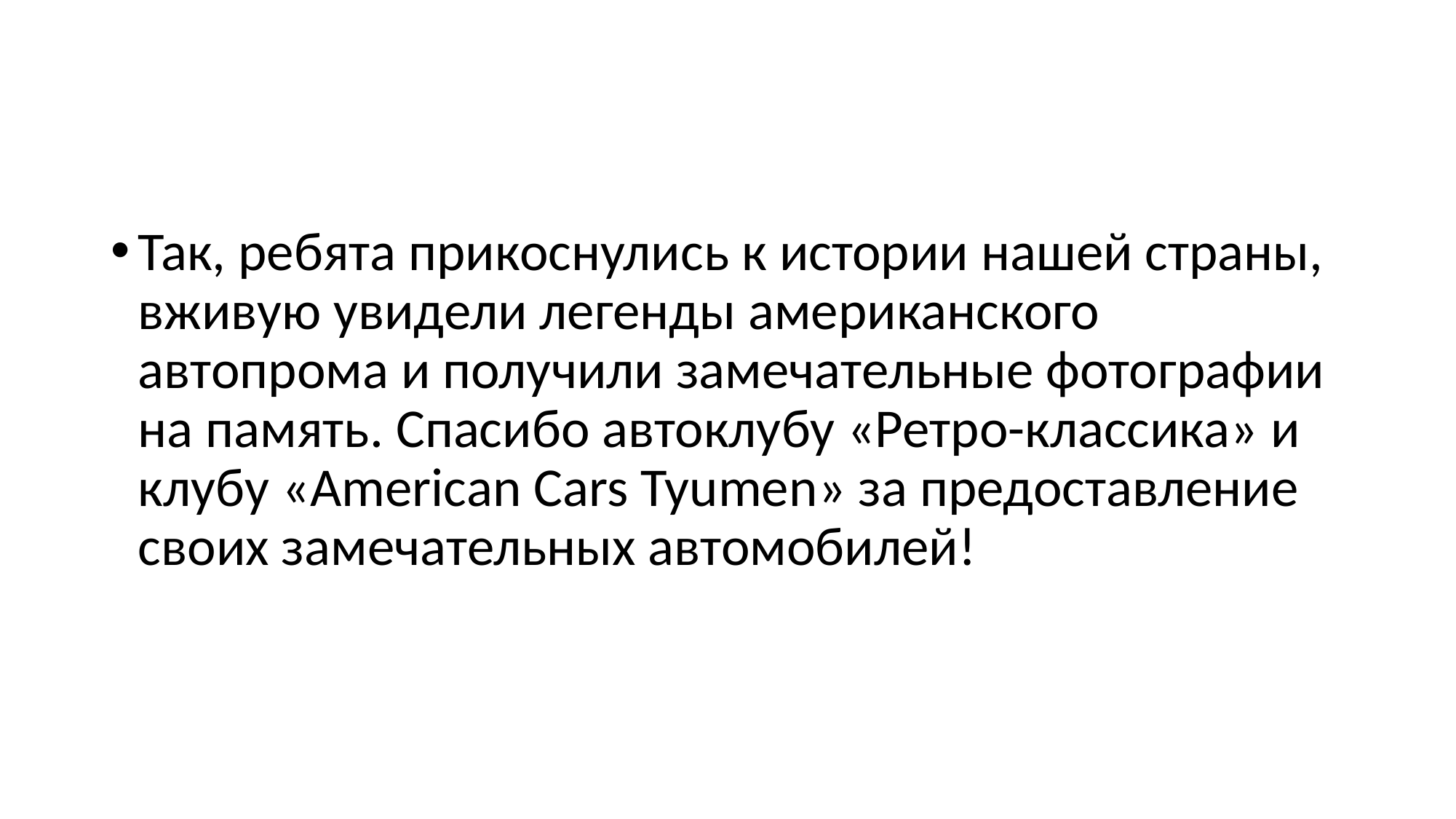

Так, ребята прикоснулись к истории нашей страны, вживую увидели легенды американского автопрома и получили замечательные фотографии на память. Спасибо автоклубу «Ретро-классика» и клубу «American Cars Tyumen» за предоставление своих замечательных автомобилей!